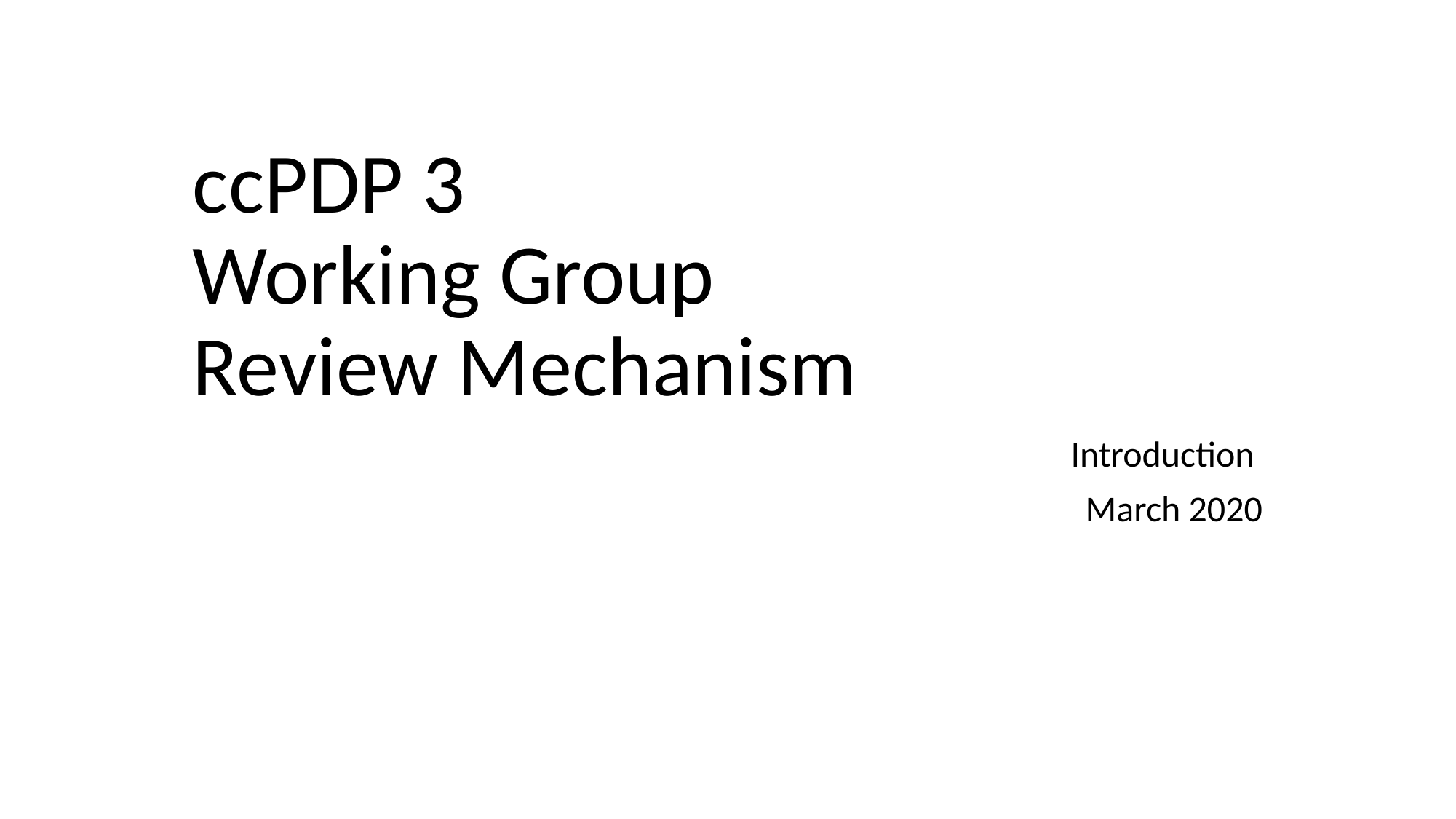

# ccPDP 3 Working Group Review Mechanism
Introduction
March 2020